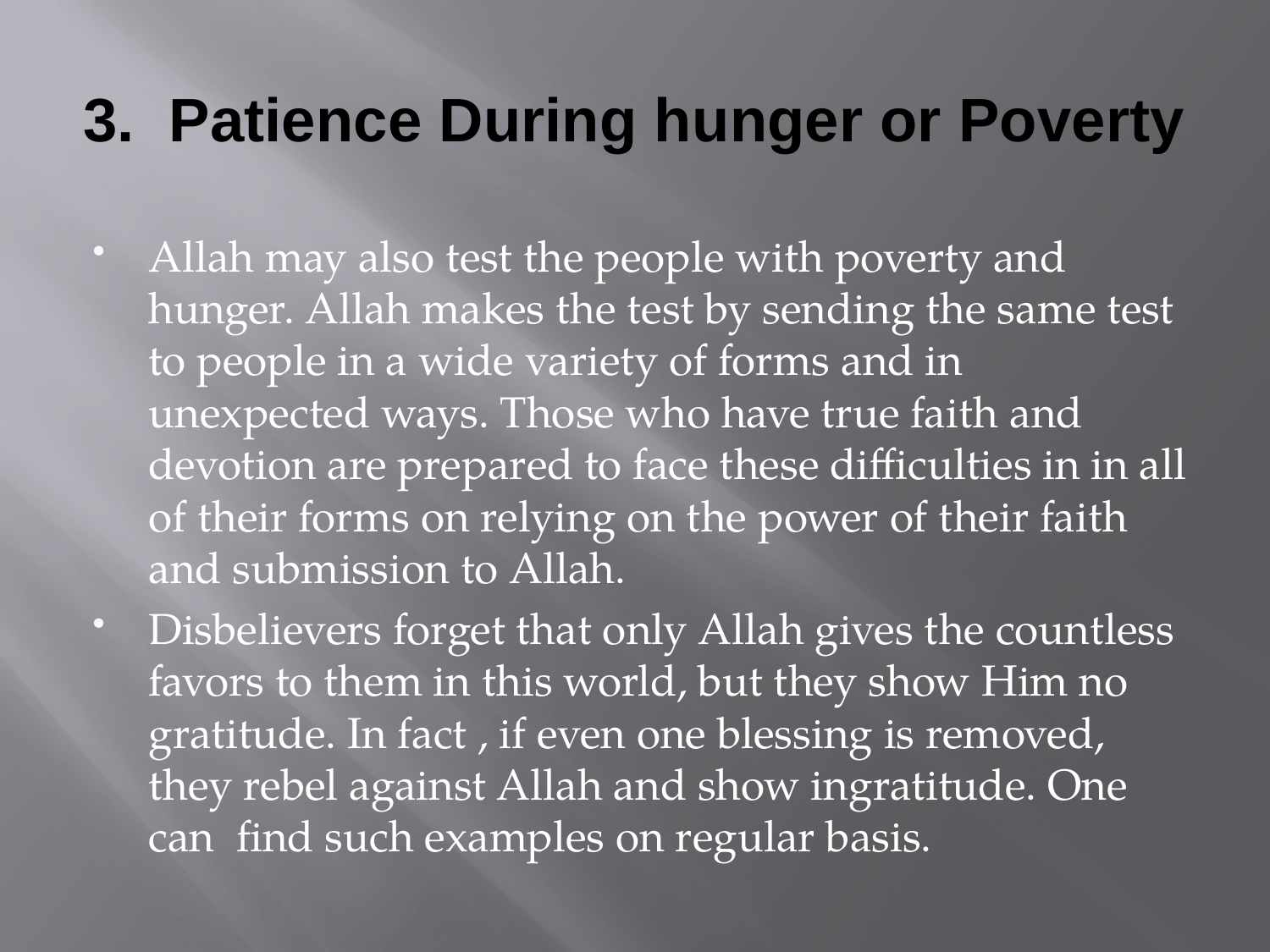

# 3.  Patience During hunger or Poverty
Allah may also test the people with poverty and hunger. Allah makes the test by sending the same test to people in a wide variety of forms and in unexpected ways. Those who have true faith and devotion are prepared to face these difficulties in in all of their forms on relying on the power of their faith and submission to Allah.
Disbelievers forget that only Allah gives the countless favors to them in this world, but they show Him no gratitude. In fact , if even one blessing is removed, they rebel against Allah and show ingratitude. One can  find such examples on regular basis.